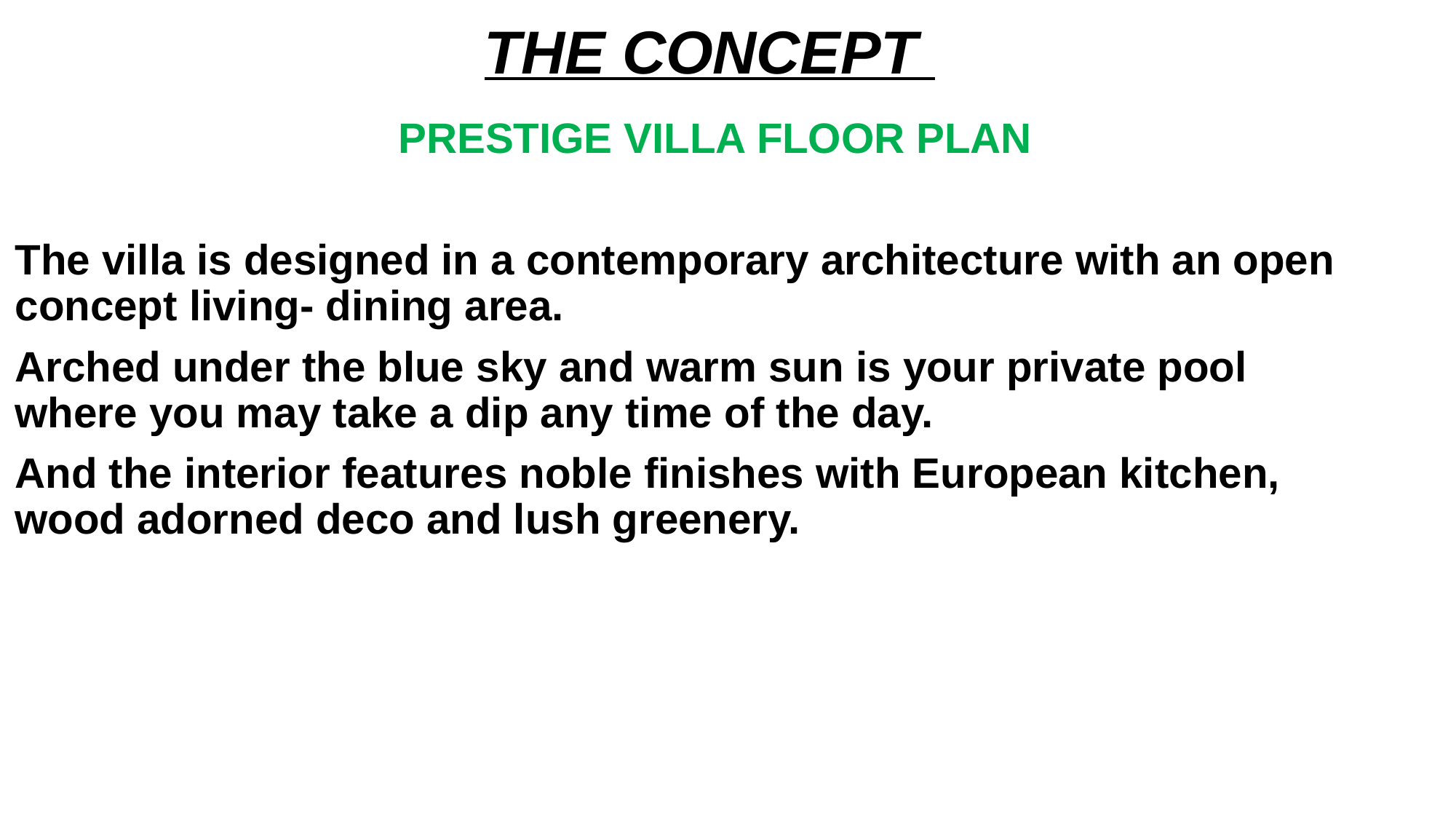

# THE CONCEPT
       PRESTIGE VILLA FLOOR PLAN

The villa is designed in a contemporary architecture with an open concept living- dining area.
Arched under the blue sky and warm sun is your private pool where you may take a dip any time of the day.
And the interior features noble finishes with European kitchen, wood adorned deco and lush greenery.